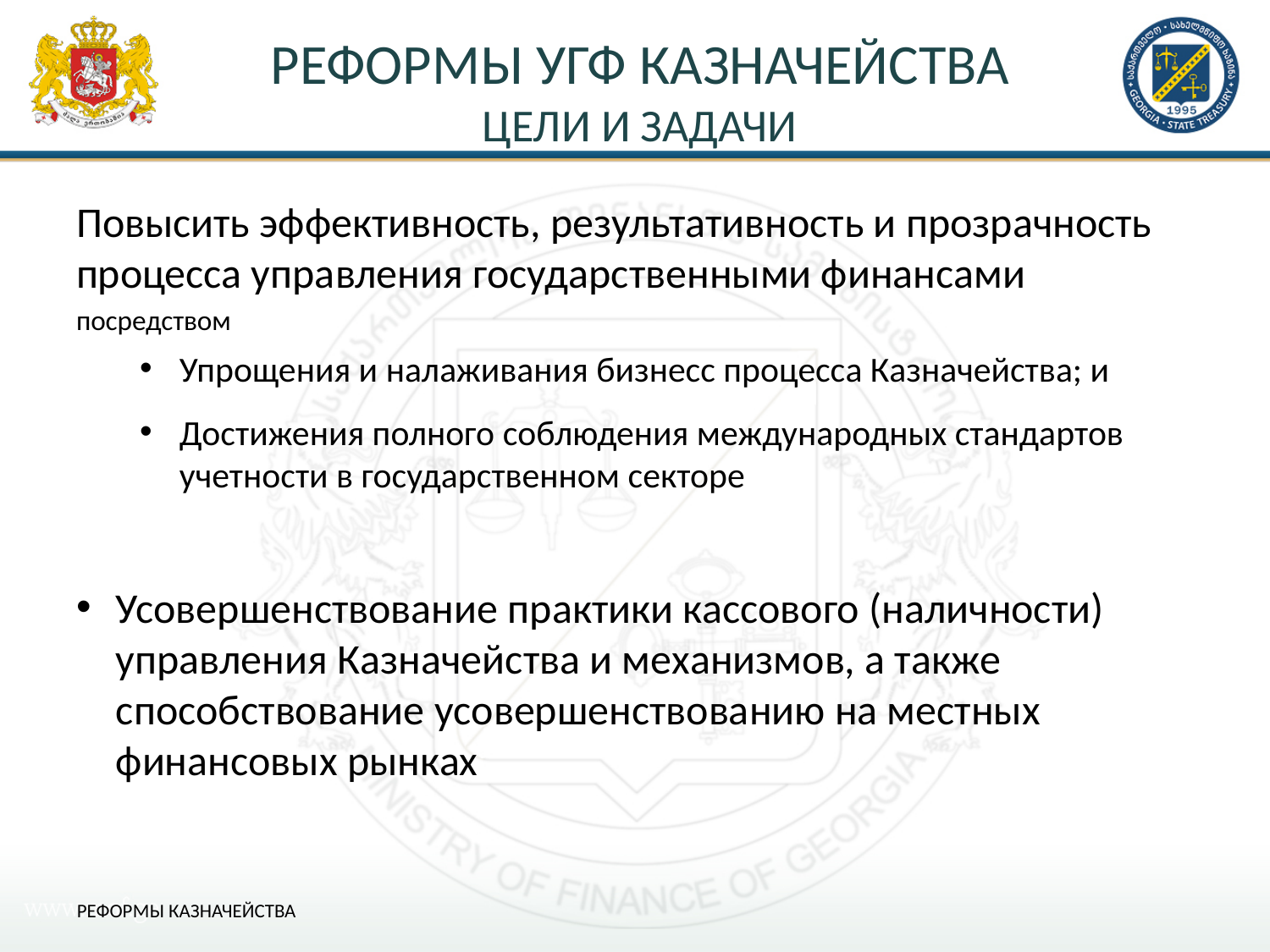

# РЕФОРМЫ УГФ КАЗНАЧЕЙСТВА ЦЕЛИ И ЗАДАЧИ
Повысить эффективность, результативность и прозрачность процесса управления государственными финансами
посредством
Упрощения и налаживания бизнесс процесса Казначейства; и
Достижения полного соблюдения международных стандартов учетности в государственном секторе

Усовершенствование практики кассового (наличности) управления Казначейства и механизмов, а также способствование усовершенствованию на местных финансовых рынках
РЕФОРМЫ КАЗНАЧЕЙСТВА